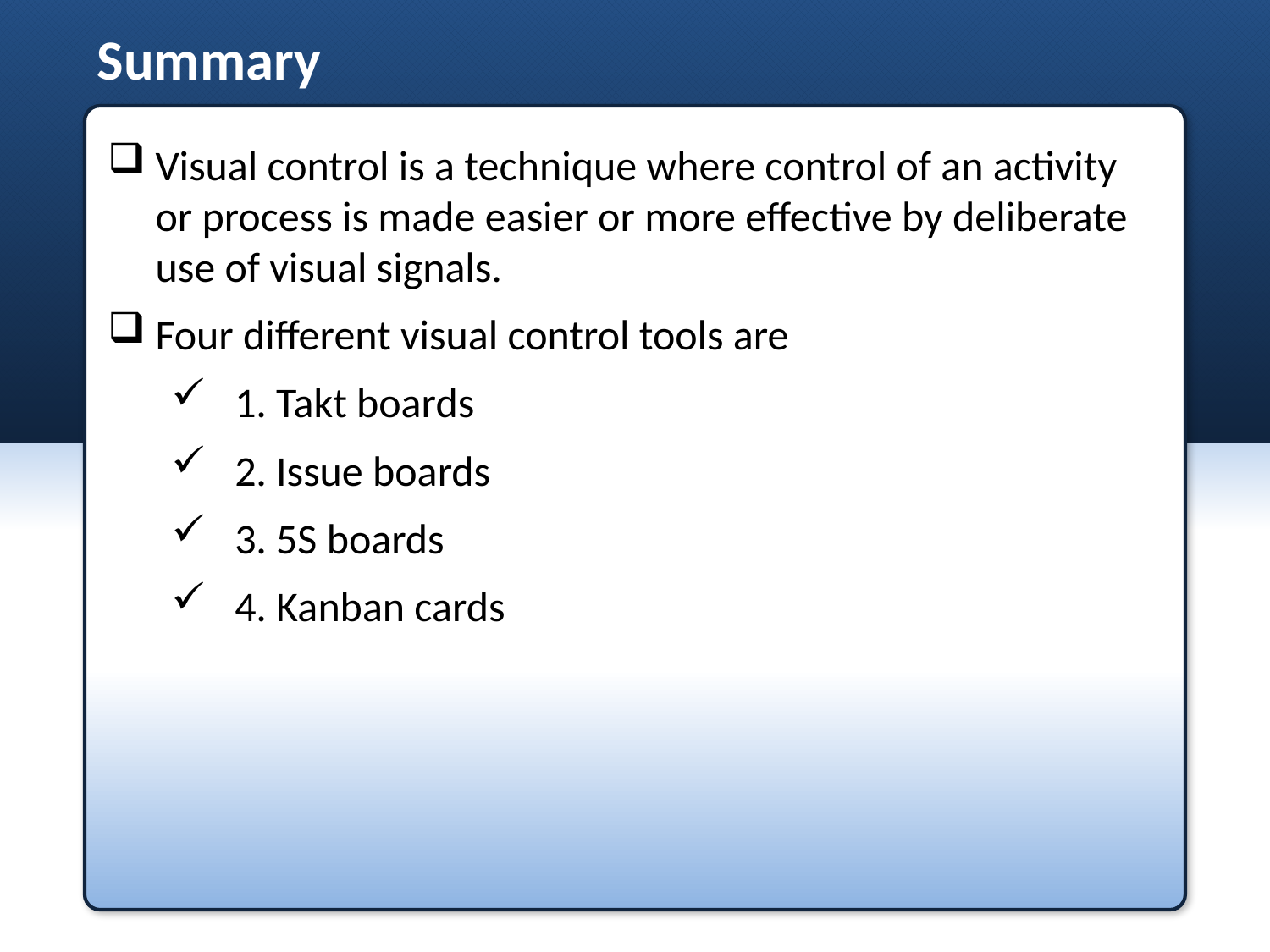

# Summary
Visual control is a technique where control of an activity or process is made easier or more effective by deliberate use of visual signals.
Four different visual control tools are
1. Takt boards
2. Issue boards
3. 5S boards
4. Kanban cards